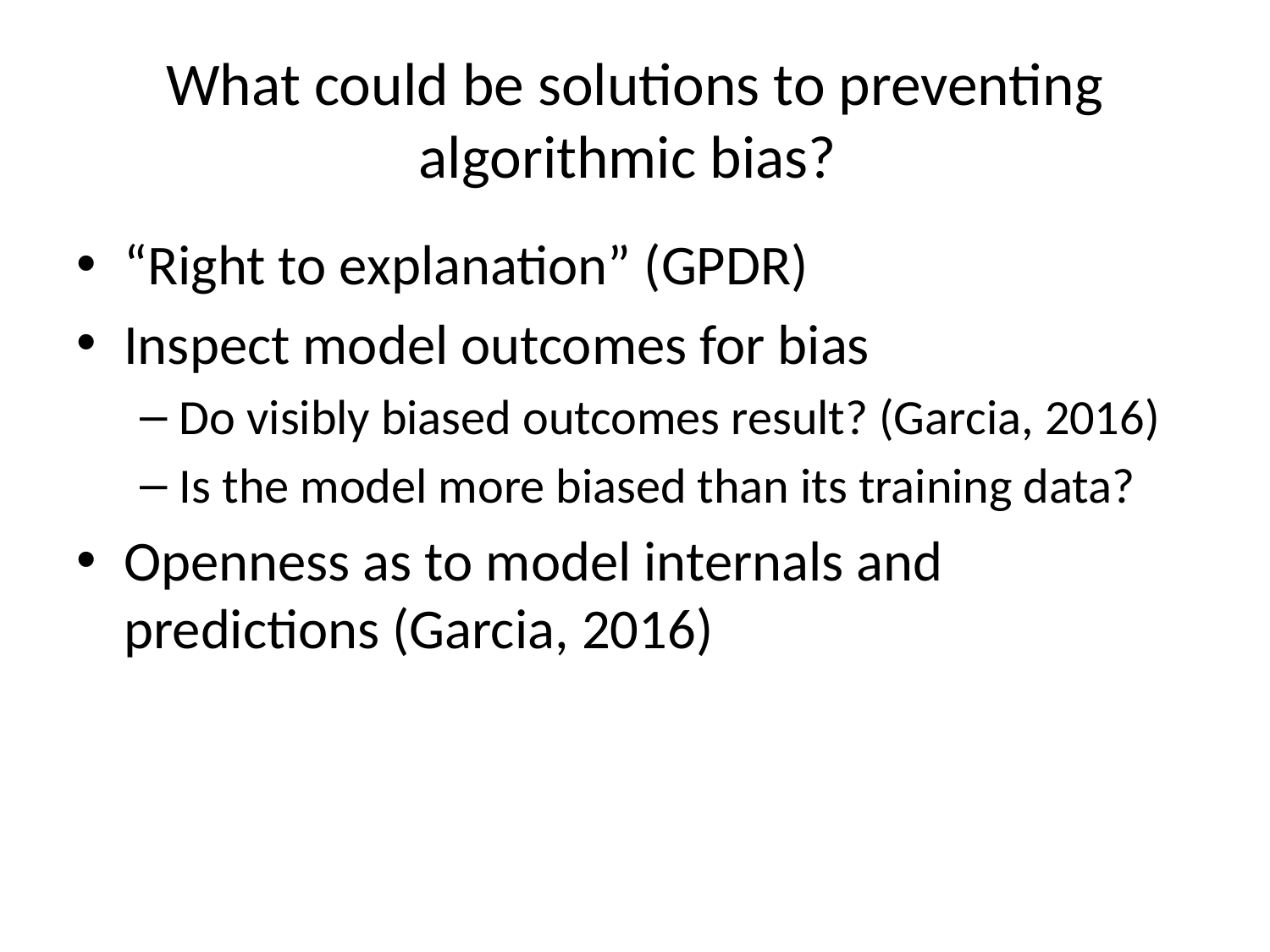

# What could be solutions to preventing algorithmic bias?
“Right to explanation” (GPDR)
Inspect model outcomes for bias
Do visibly biased outcomes result? (Garcia, 2016)
Is the model more biased than its training data?
Openness as to model internals and predictions (Garcia, 2016)